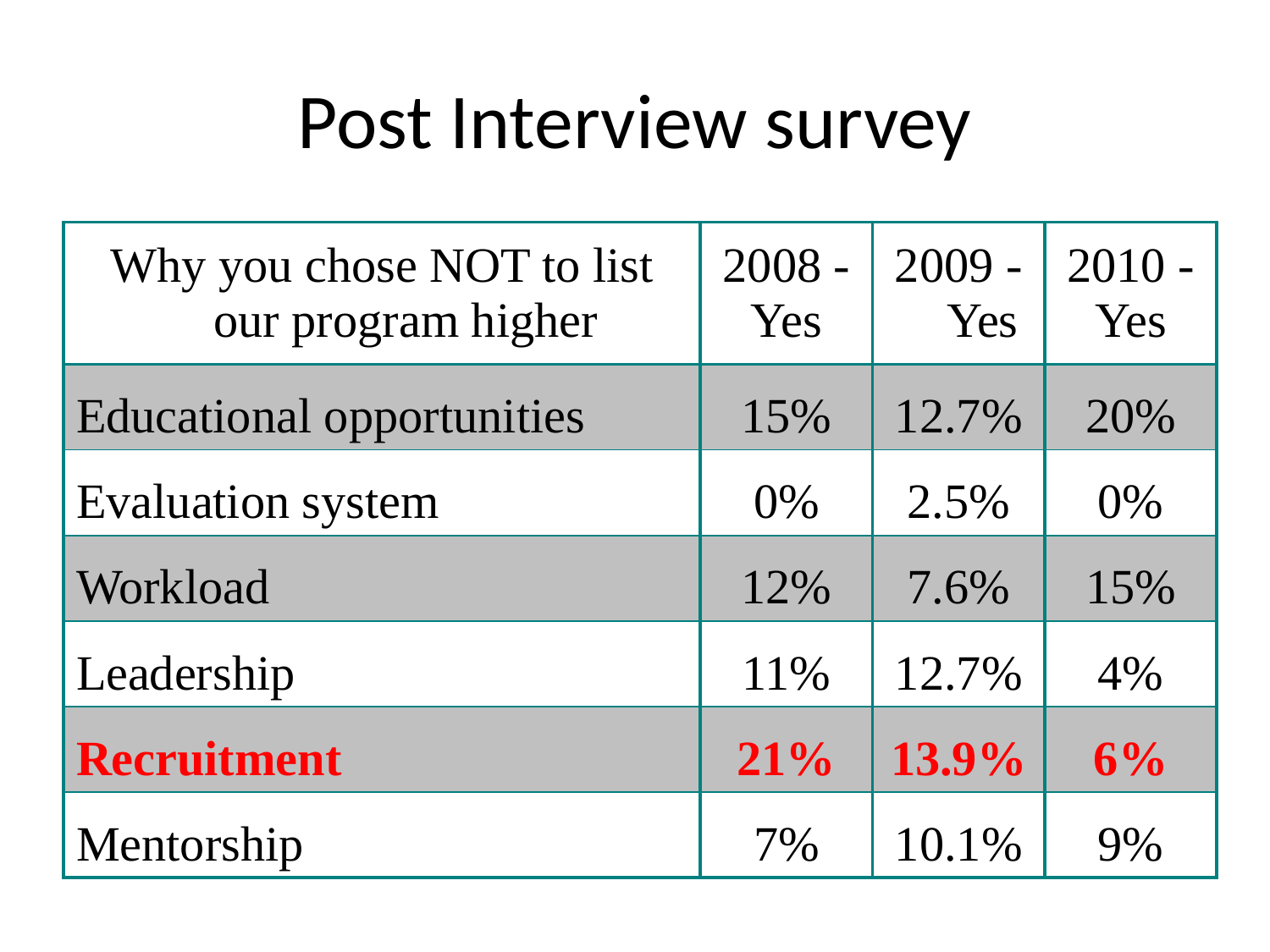

# Post Interview survey
| Why you chose NOT to list our program higher | 2008 - Yes | 2009 - Yes | 2010 - Yes |
| --- | --- | --- | --- |
| Educational opportunities | 15% | 12.7% | 20% |
| Evaluation system | 0% | 2.5% | 0% |
| Workload | 12% | 7.6% | 15% |
| Leadership | 11% | 12.7% | 4% |
| Recruitment | 21% | 13.9% | 6% |
| Mentorship | 7% | 10.1% | 9% |